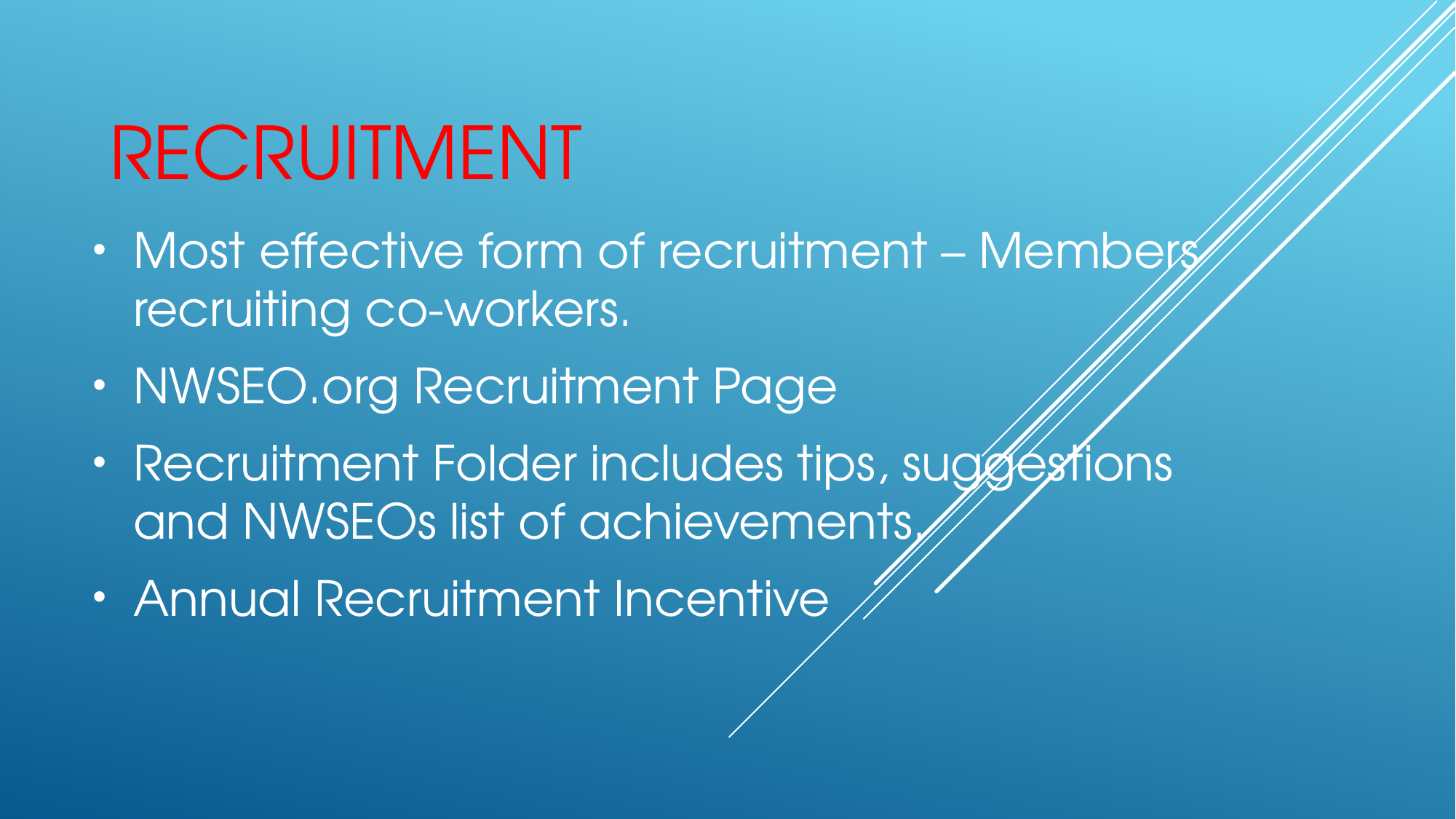

# Recruitment
Most effective form of recruitment – Members recruiting co-workers.
NWSEO.org Recruitment Page
Recruitment Folder includes tips, suggestions and NWSEOs list of achievements.
Annual Recruitment Incentive